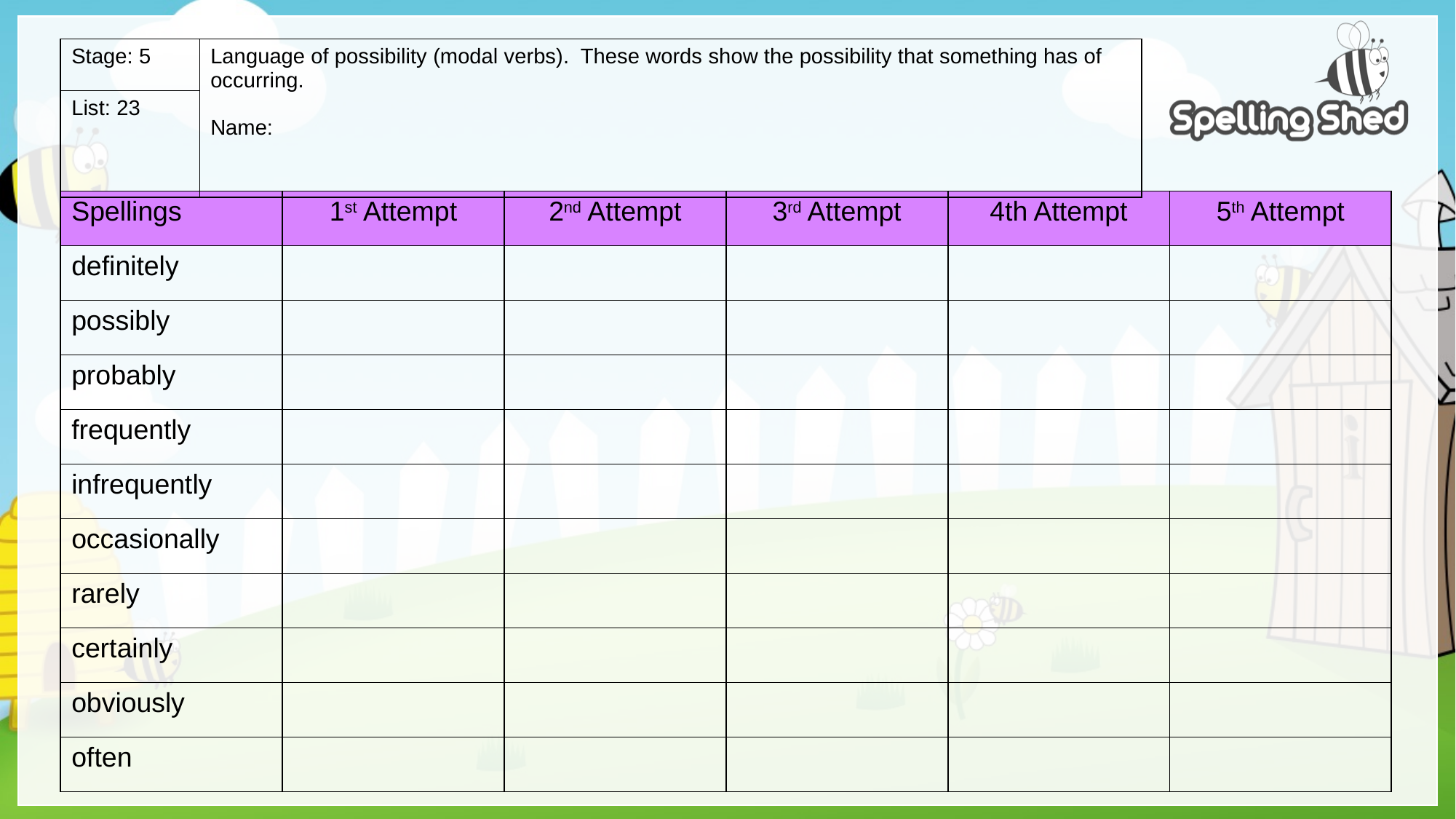

| Stage: 5 | Language of possibility (modal verbs). These words show the possibility that something has of occurring. Name: |
| --- | --- |
| List: 23 |  |
| Spellings | 1st Attempt | 2nd Attempt | 3rd Attempt | 4th Attempt | 5th Attempt |
| --- | --- | --- | --- | --- | --- |
| definitely |  |  |  |  |  |
| possibly |  |  |  |  |  |
| probably |  |  |  |  |  |
| frequently |  |  |  |  |  |
| infrequently |  |  |  |  |  |
| occasionally |  |  |  |  |  |
| rarely |  |  |  |  |  |
| certainly |  |  |  |  |  |
| obviously |  |  |  |  |  |
| often |  |  |  |  |  |